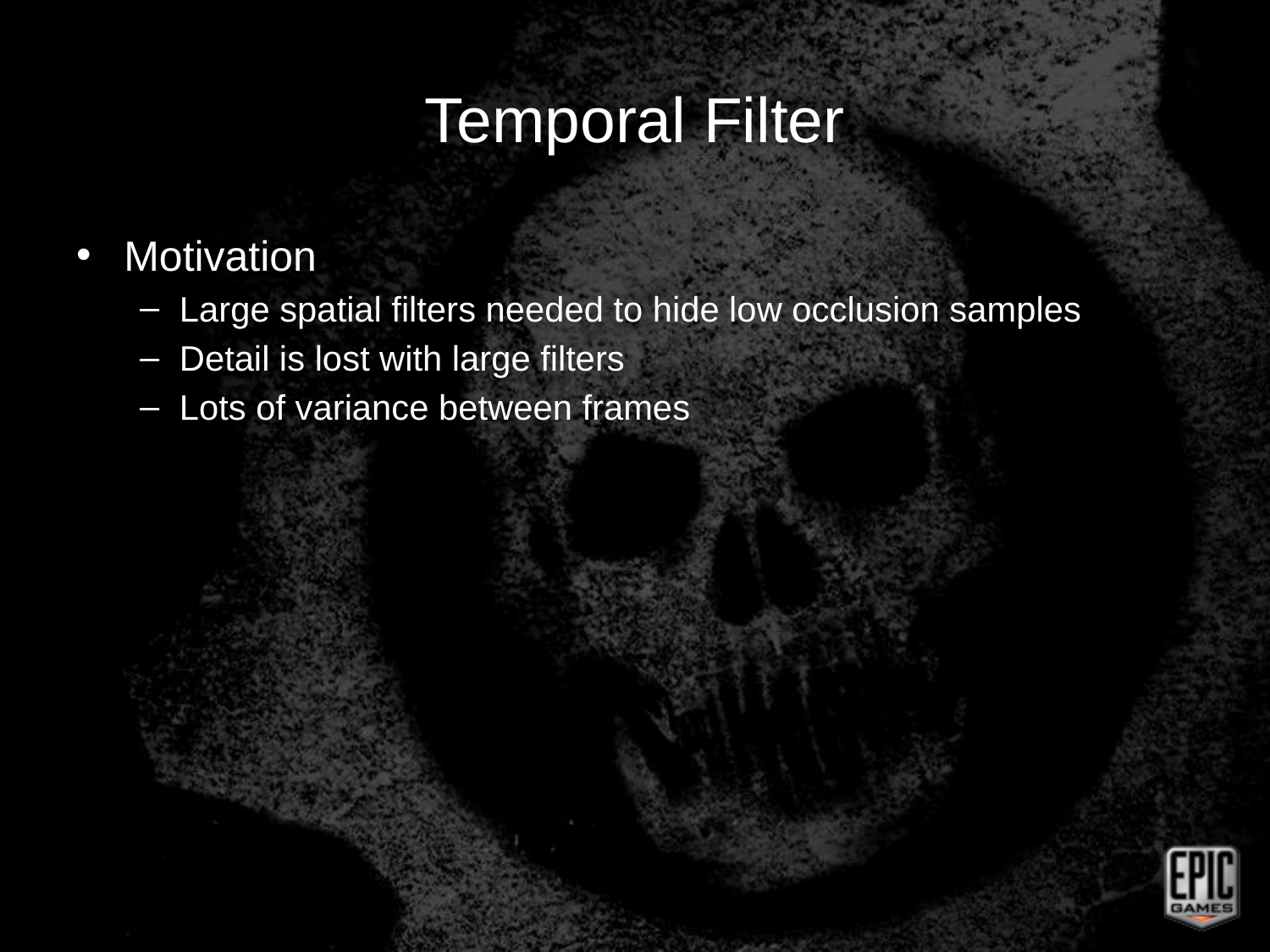

# Temporal Filter
Motivation
Large spatial filters needed to hide low occlusion samples
Detail is lost with large filters
Lots of variance between frames